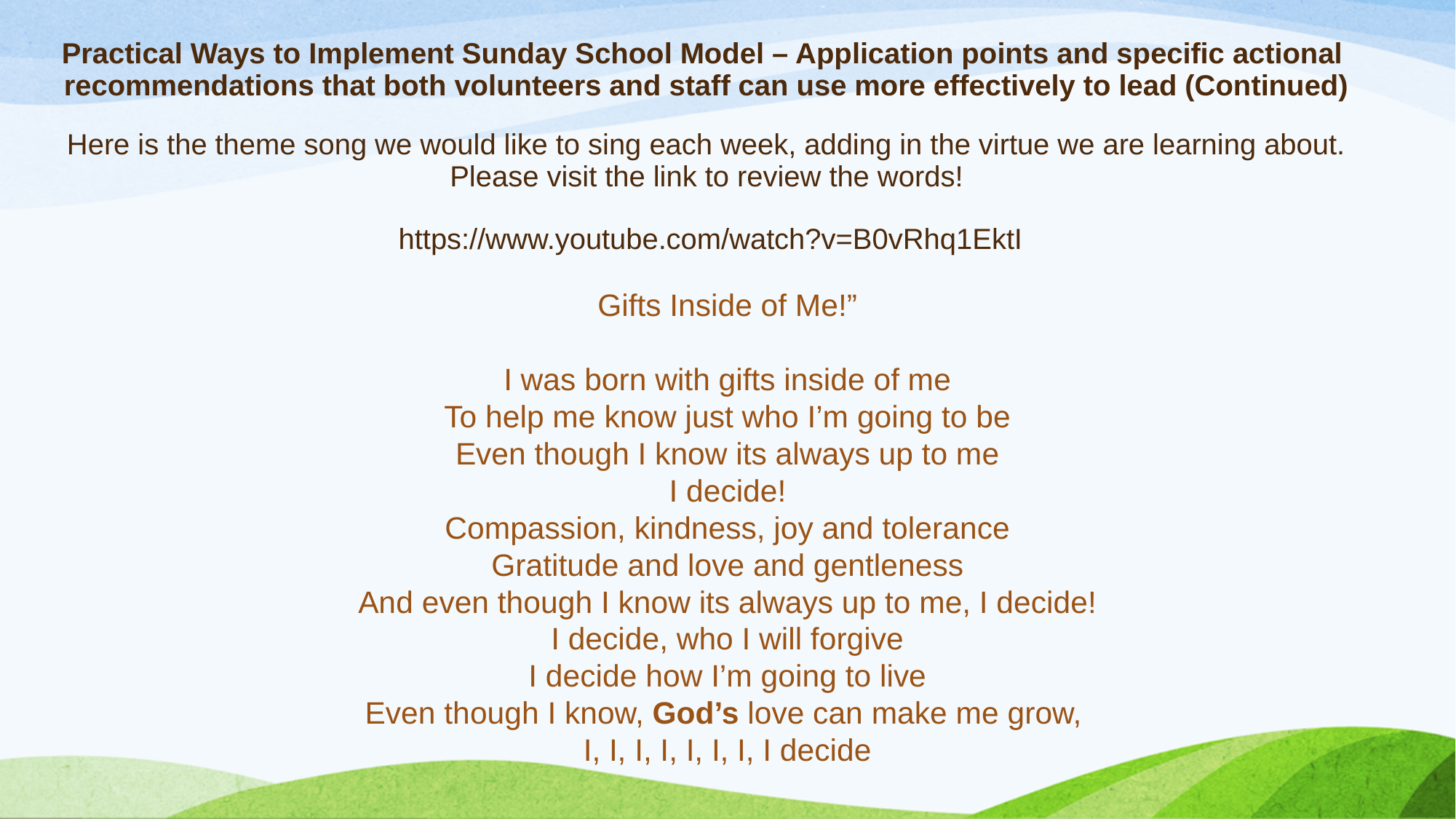

# Practical Ways to Implement Sunday School Model – Application points and specific actional  recommendations that both volunteers and staff can use more effectively to lead (Continued) Here is the theme song we would like to sing each week, adding in the virtue we are learning about. Please visit the link to review the words! https://www.youtube.com/watch?v=B0vRhq1EktI
Gifts Inside of Me!”
I was born with gifts inside of me
To help me know just who I’m going to be
Even though I know its always up to me
I decide!
Compassion, kindness, joy and tolerance
Gratitude and love and gentleness
And even though I know its always up to me, I decide!
I decide, who I will forgive
I decide how I’m going to live
Even though I know, God’s love can make me grow,
I, I, I, I, I, I, I, I decide